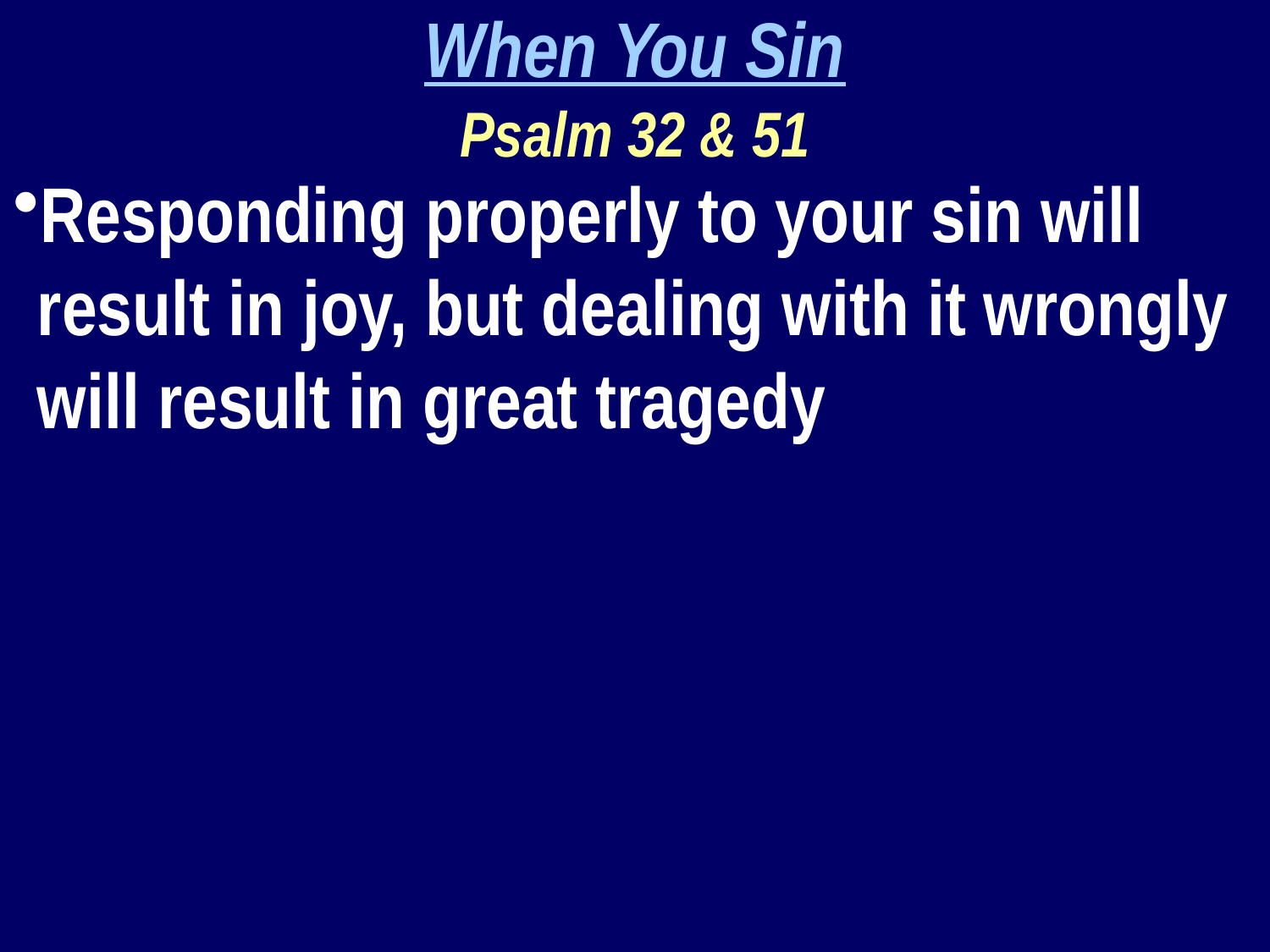

When You Sin
Psalm 32 & 51
Responding properly to your sin will result in joy, but dealing with it wrongly will result in great tragedy